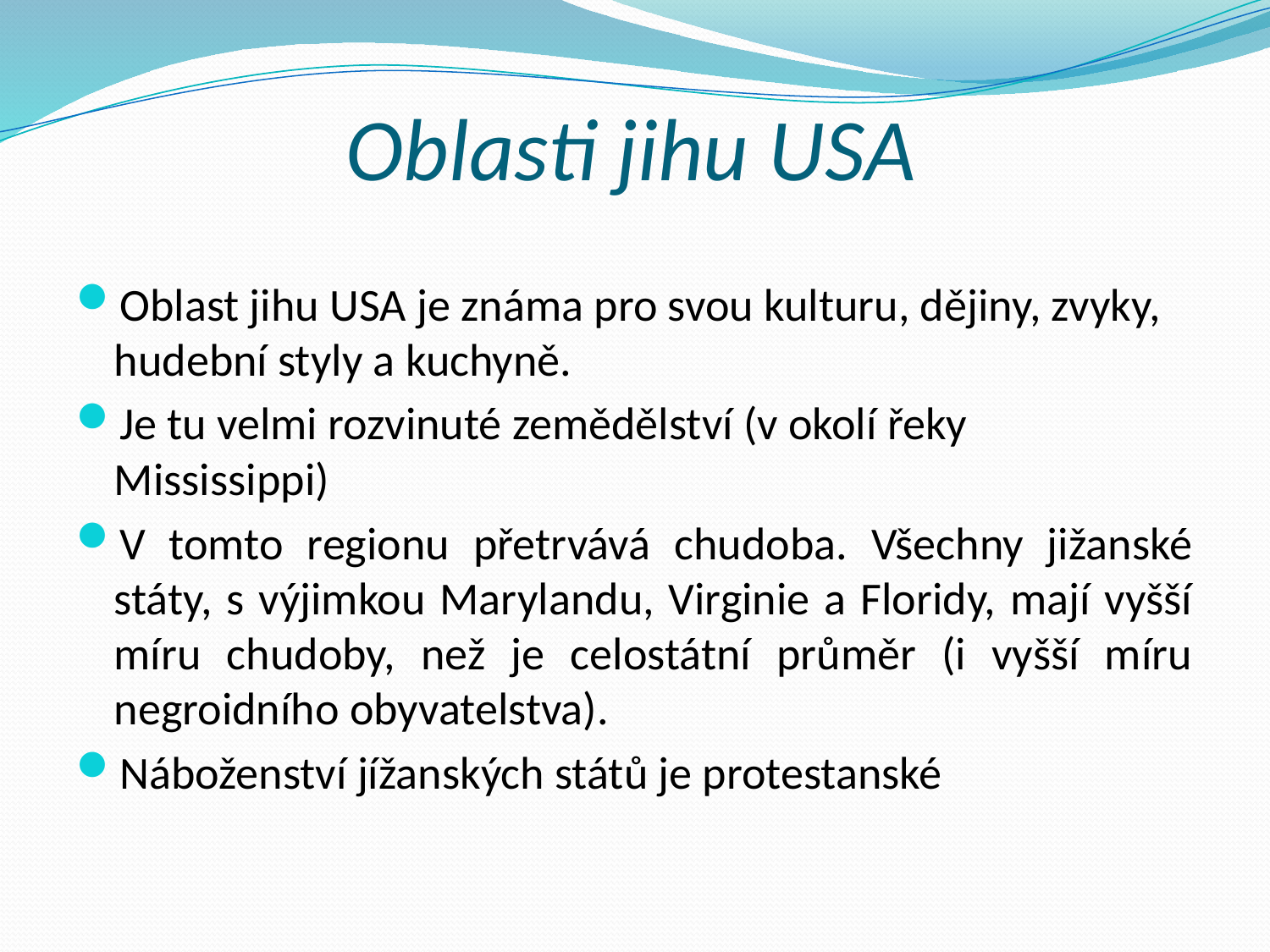

# Oblasti jihu USA
Oblast jihu USA je známa pro svou kulturu, dějiny, zvyky, hudební styly a kuchyně.
Je tu velmi rozvinuté zemědělství (v okolí řeky Mississippi)
V tomto regionu přetrvává chudoba. Všechny jižanské státy, s výjimkou Marylandu, Virginie a Floridy, mají vyšší míru chudoby, než je celostátní průměr (i vyšší míru negroidního obyvatelstva).
Náboženství jížanských států je protestanské